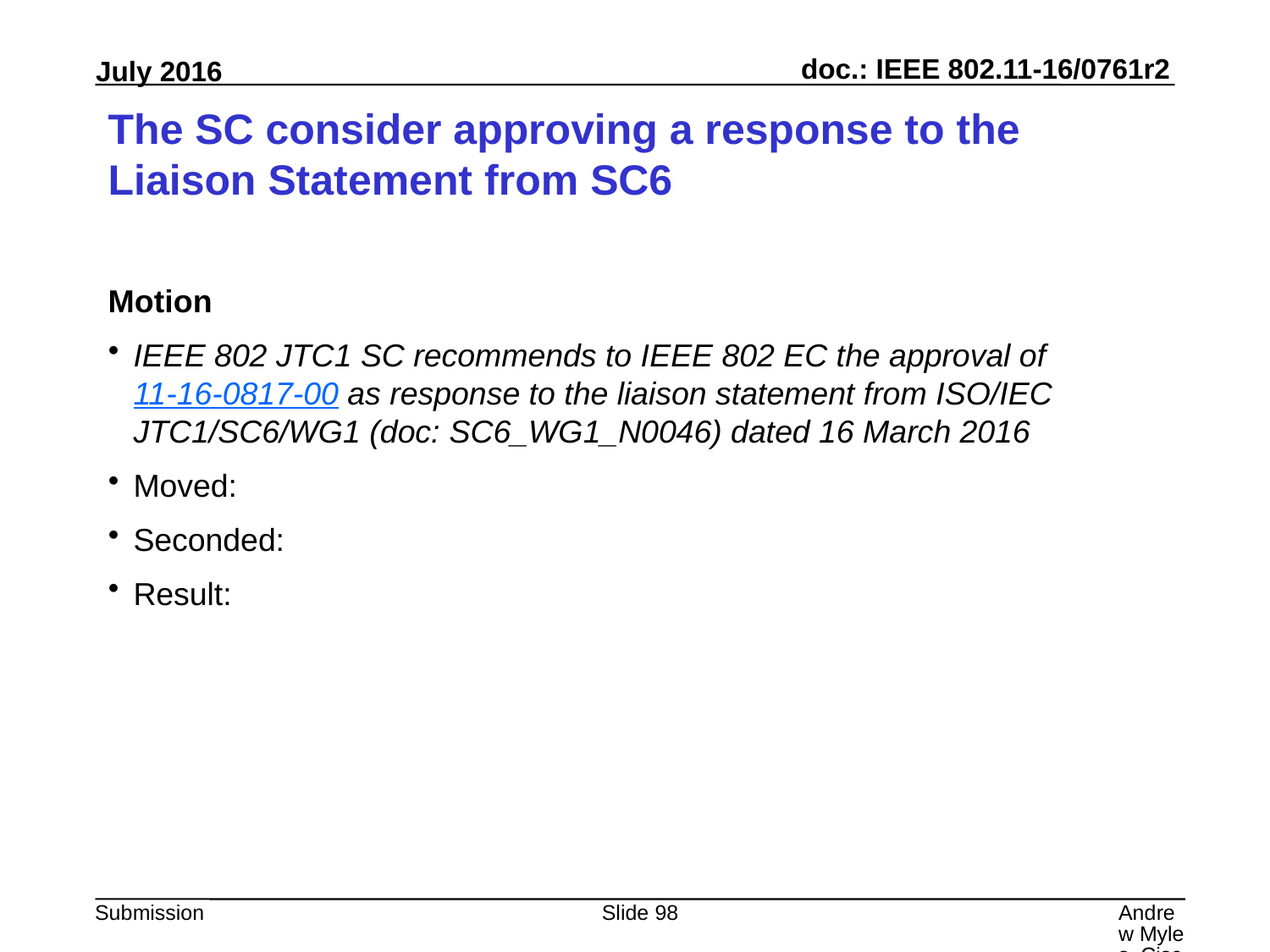

# The SC consider approving a response to the Liaison Statement from SC6
Motion
IEEE 802 JTC1 SC recommends to IEEE 802 EC the approval of 11-16-0817-00 as response to the liaison statement from ISO/IEC JTC1/SC6/WG1 (doc: SC6_WG1_N0046) dated 16 March 2016
Moved:
Seconded:
Result:
Slide 98
Andrew Myles, Cisco